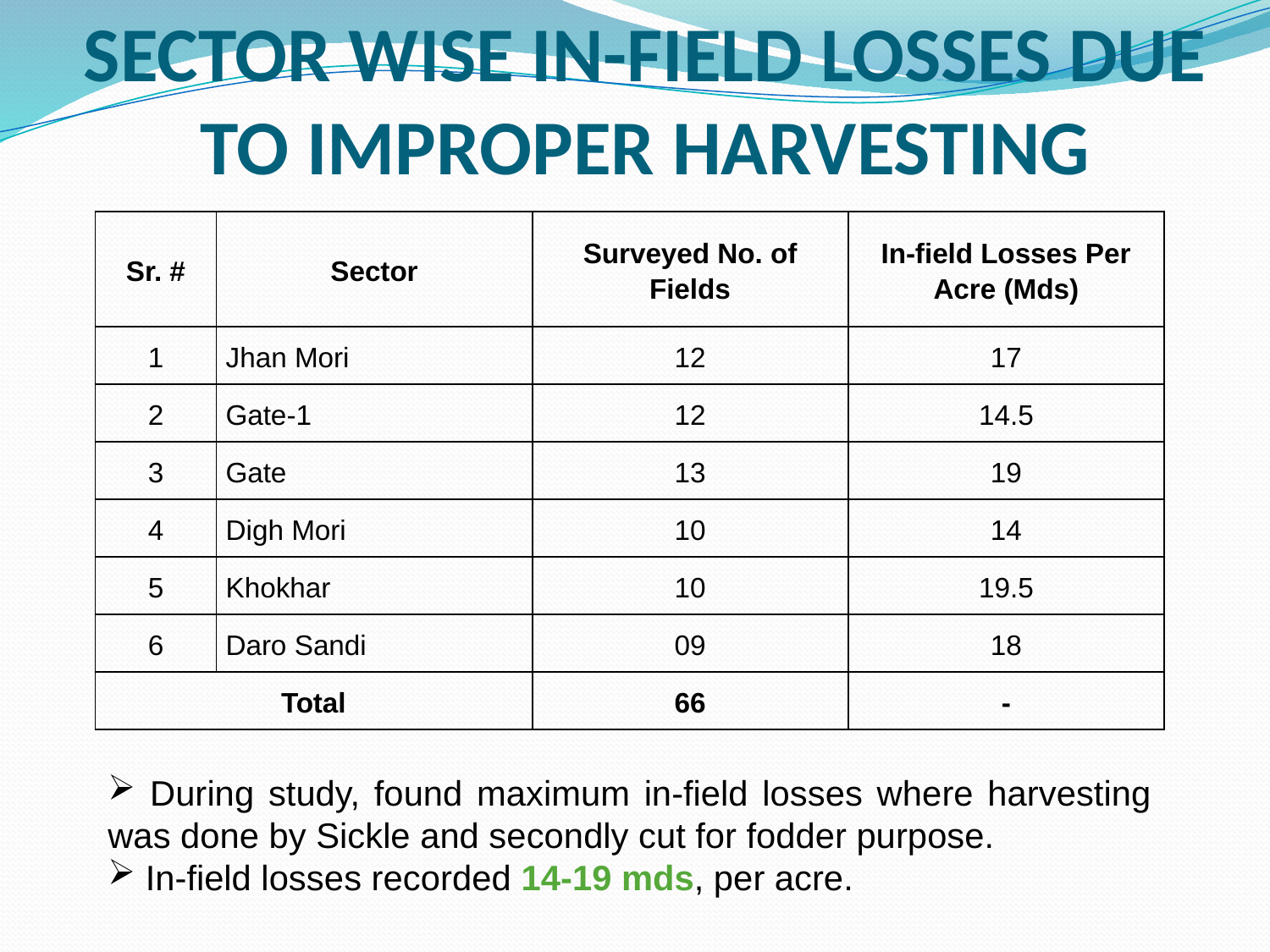

# SECTOR WISE IN-FIELD LOSSES DUE TO IMPROPER HARVESTING
| Sr. # | Sector | Surveyed No. of Fields | In-field Losses Per Acre (Mds) |
| --- | --- | --- | --- |
| 1 | Jhan Mori | 12 | 17 |
| 2 | Gate-1 | 12 | 14.5 |
| 3 | Gate | 13 | 19 |
| 4 | Digh Mori | 10 | 14 |
| 5 | Khokhar | 10 | 19.5 |
| 6 | Daro Sandi | 09 | 18 |
| Total |  | 66 | - |
 During study, found maximum in-field losses where harvesting was done by Sickle and secondly cut for fodder purpose.
 In-field losses recorded 14-19 mds, per acre.